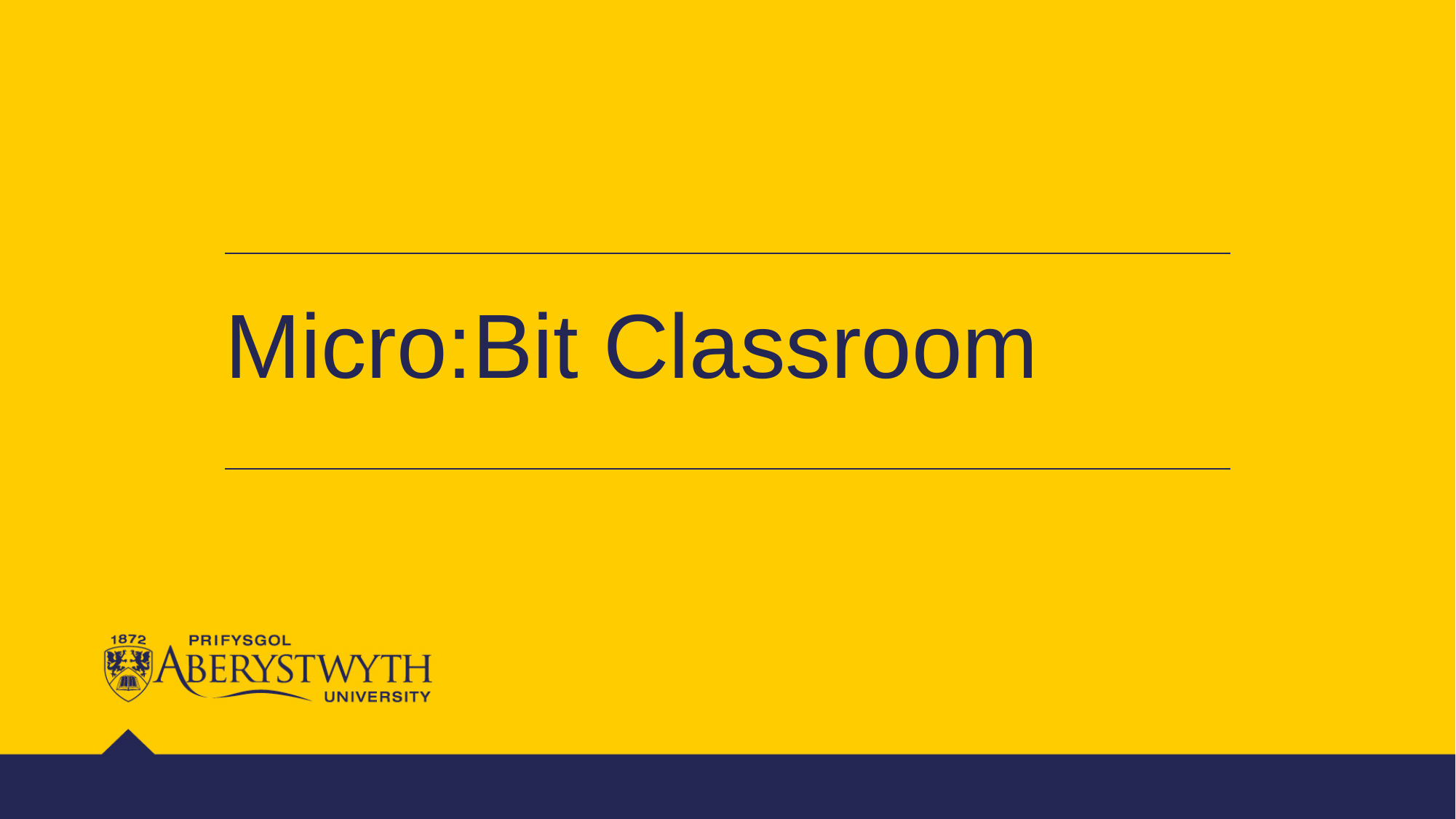

| Micro:Bit Classroom |
| --- |